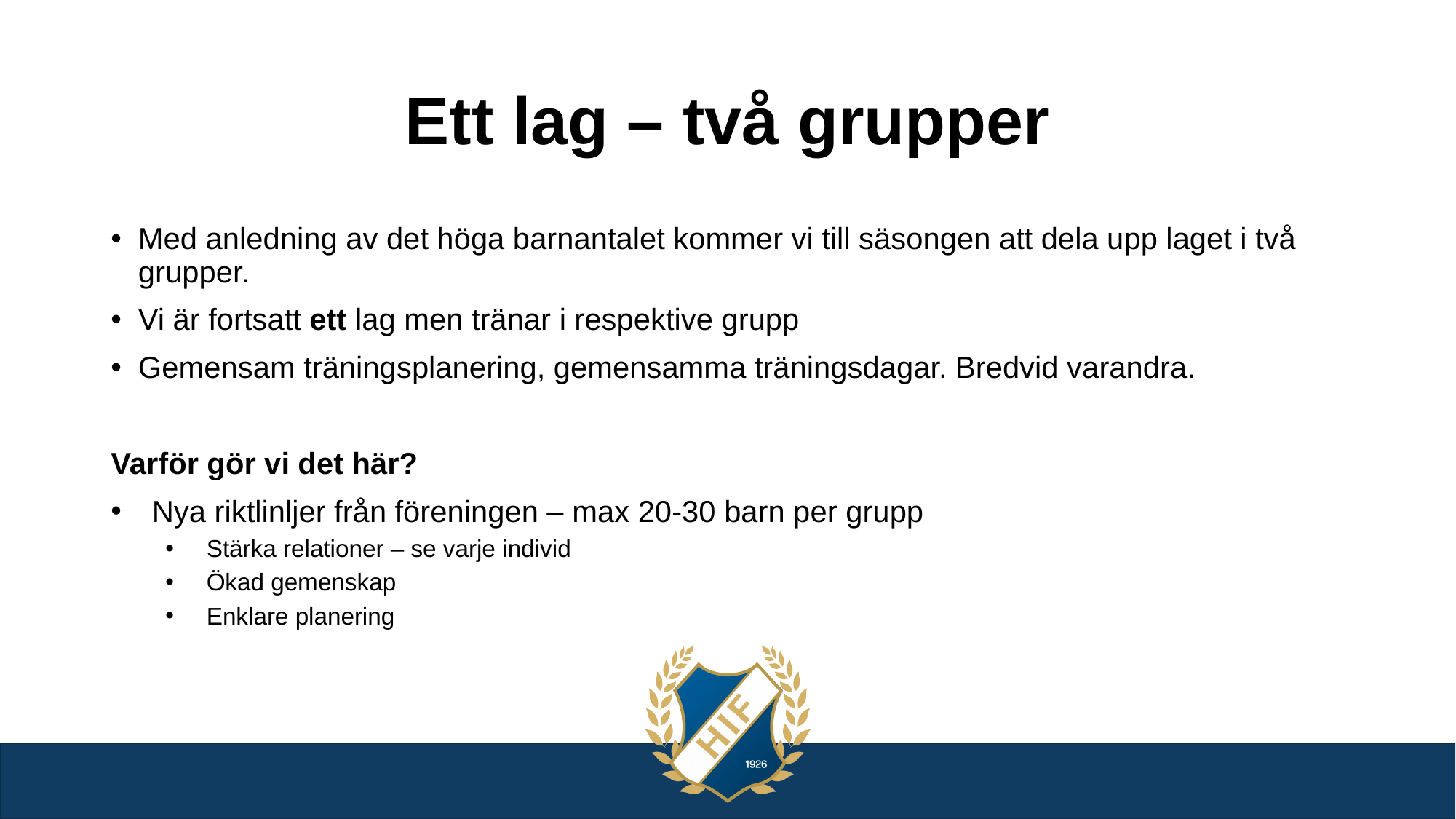

# Ett lag – två grupper
Med anledning av det höga barnantalet kommer vi till säsongen att dela upp laget i två grupper.
Vi är fortsatt ett lag men tränar i respektive grupp
Gemensam träningsplanering, gemensamma träningsdagar. Bredvid varandra.

Varför gör vi det här?
Nya riktlinljer från föreningen – max 20-30 barn per grupp
Stärka relationer – se varje individ
Ökad gemenskap
Enklare planering